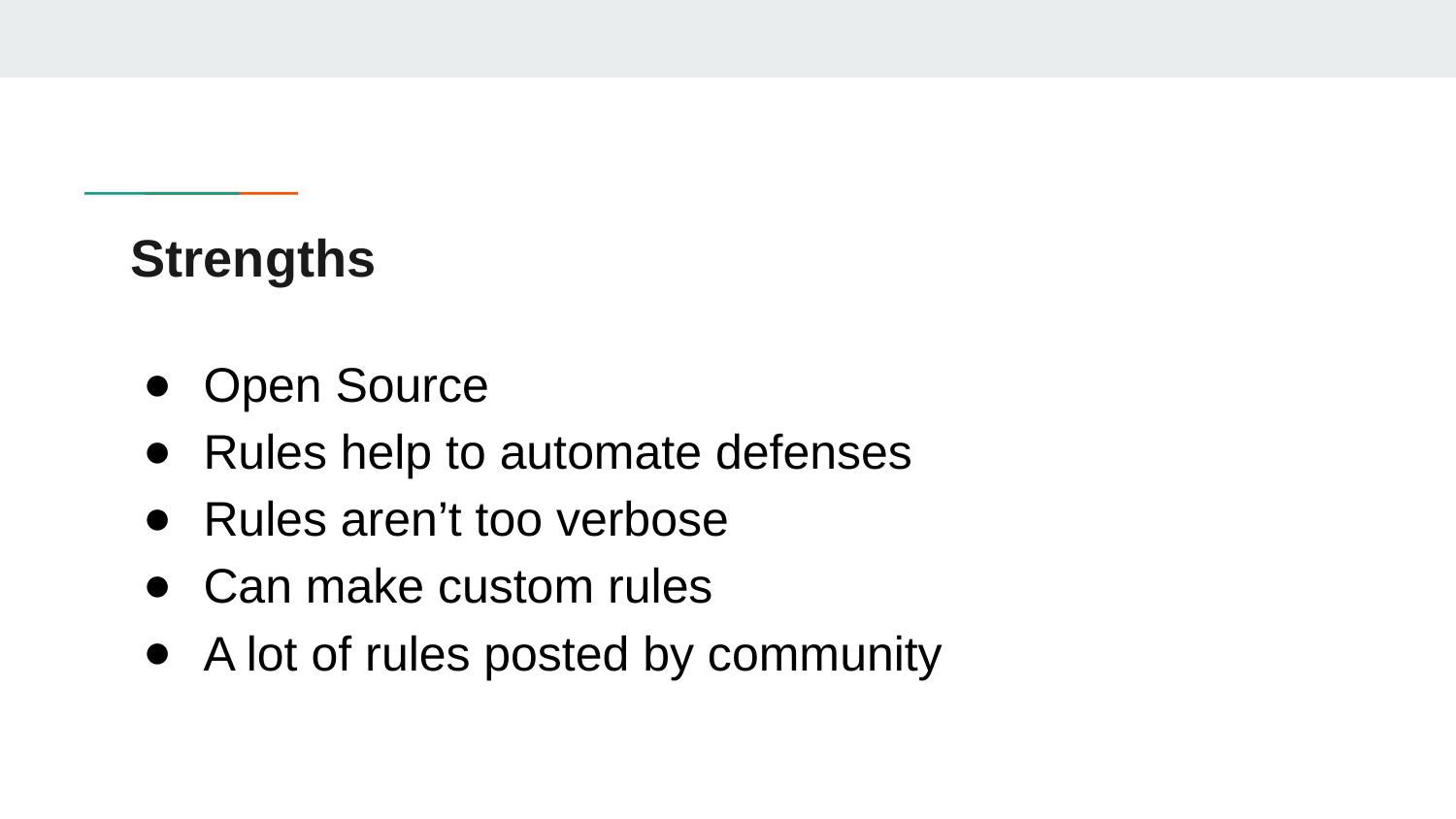

# Strengths
Open Source
Rules help to automate defenses
Rules aren’t too verbose
Can make custom rules
A lot of rules posted by community